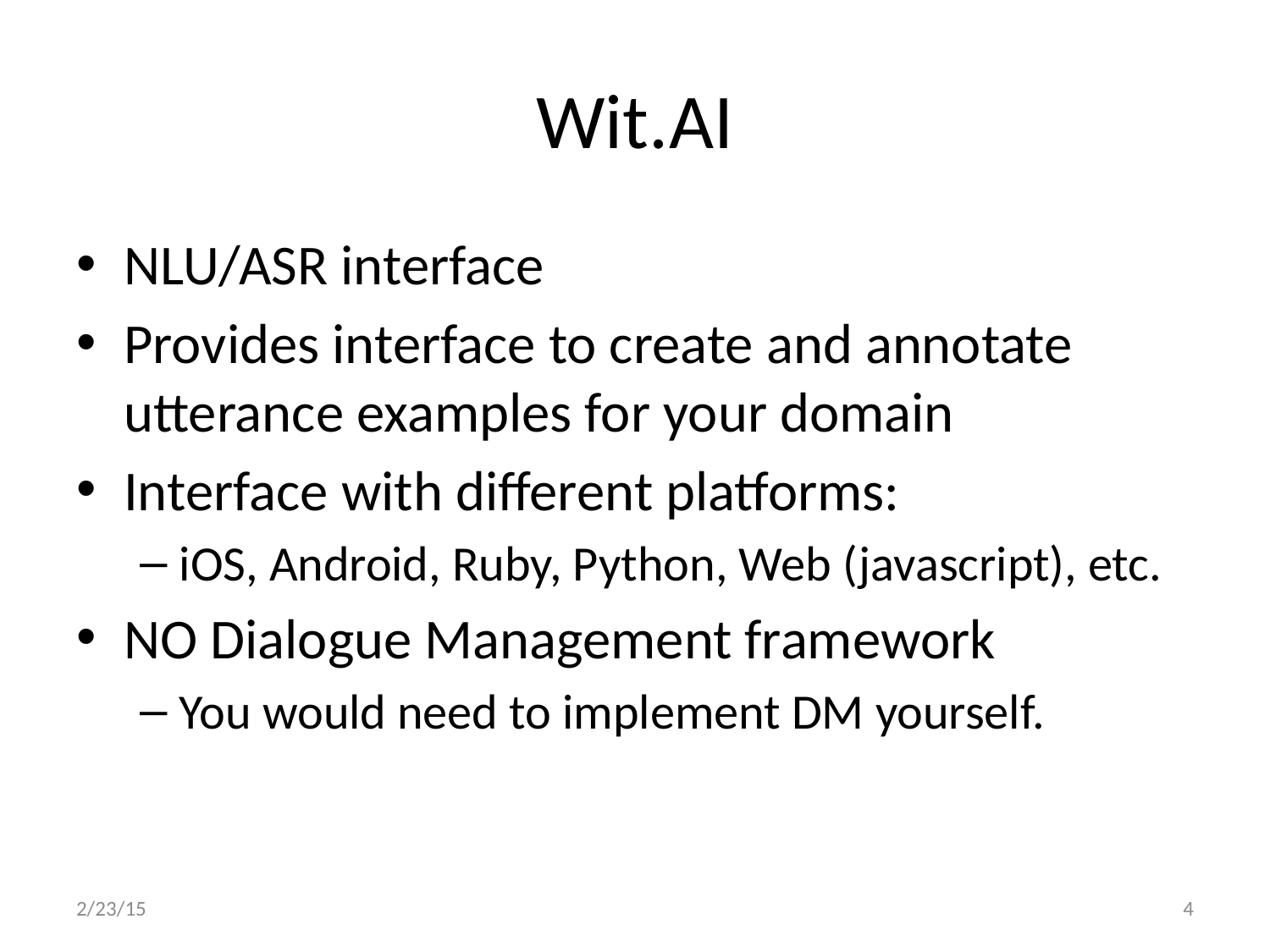

# Wit.AI
NLU/ASR interface
Provides interface to create and annotate utterance examples for your domain
Interface with different platforms:
iOS, Android, Ruby, Python, Web (javascript), etc.
NO Dialogue Management framework
You would need to implement DM yourself.
2/23/15
4